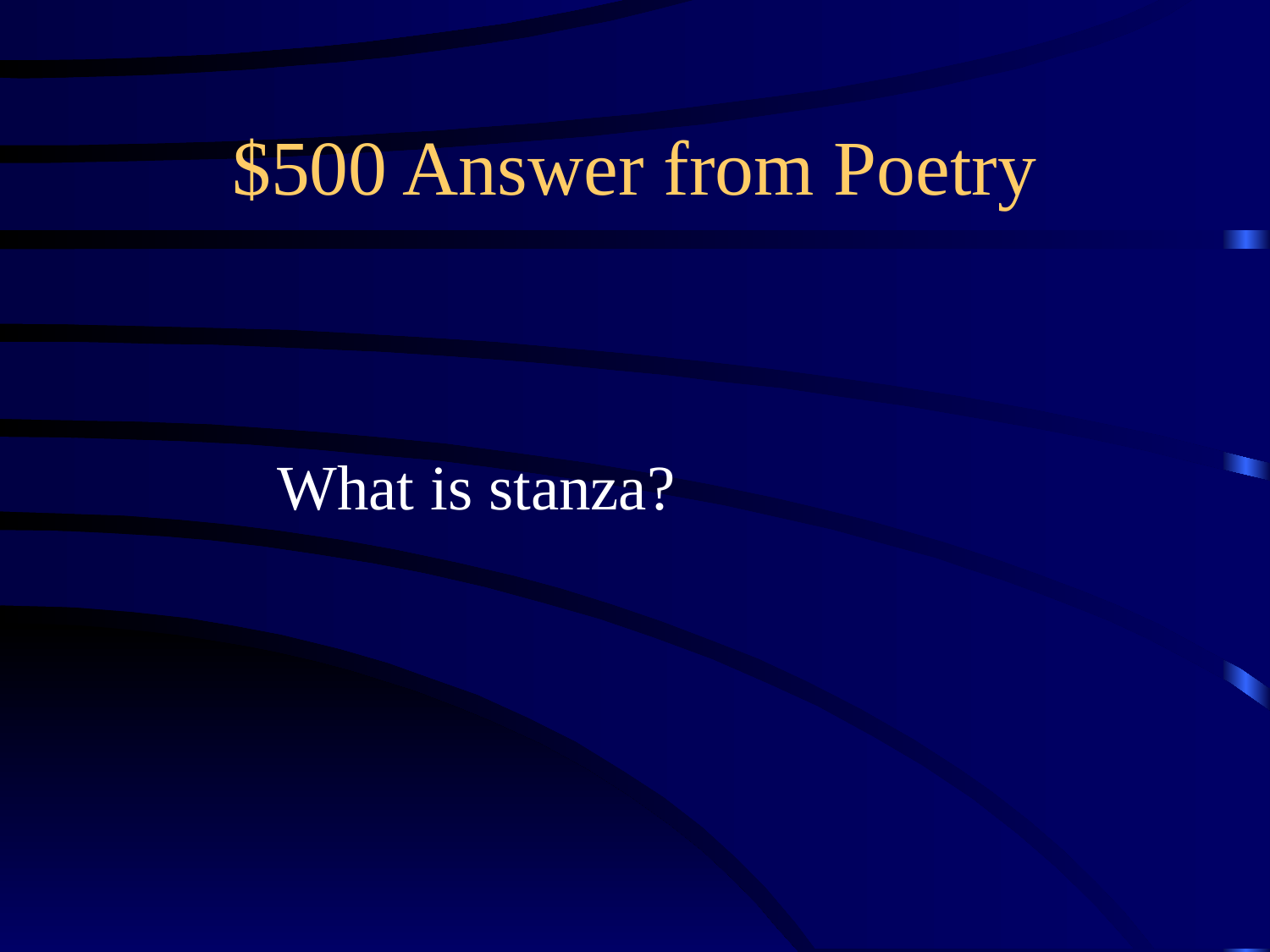

# $500 Answer from Poetry
What is stanza?